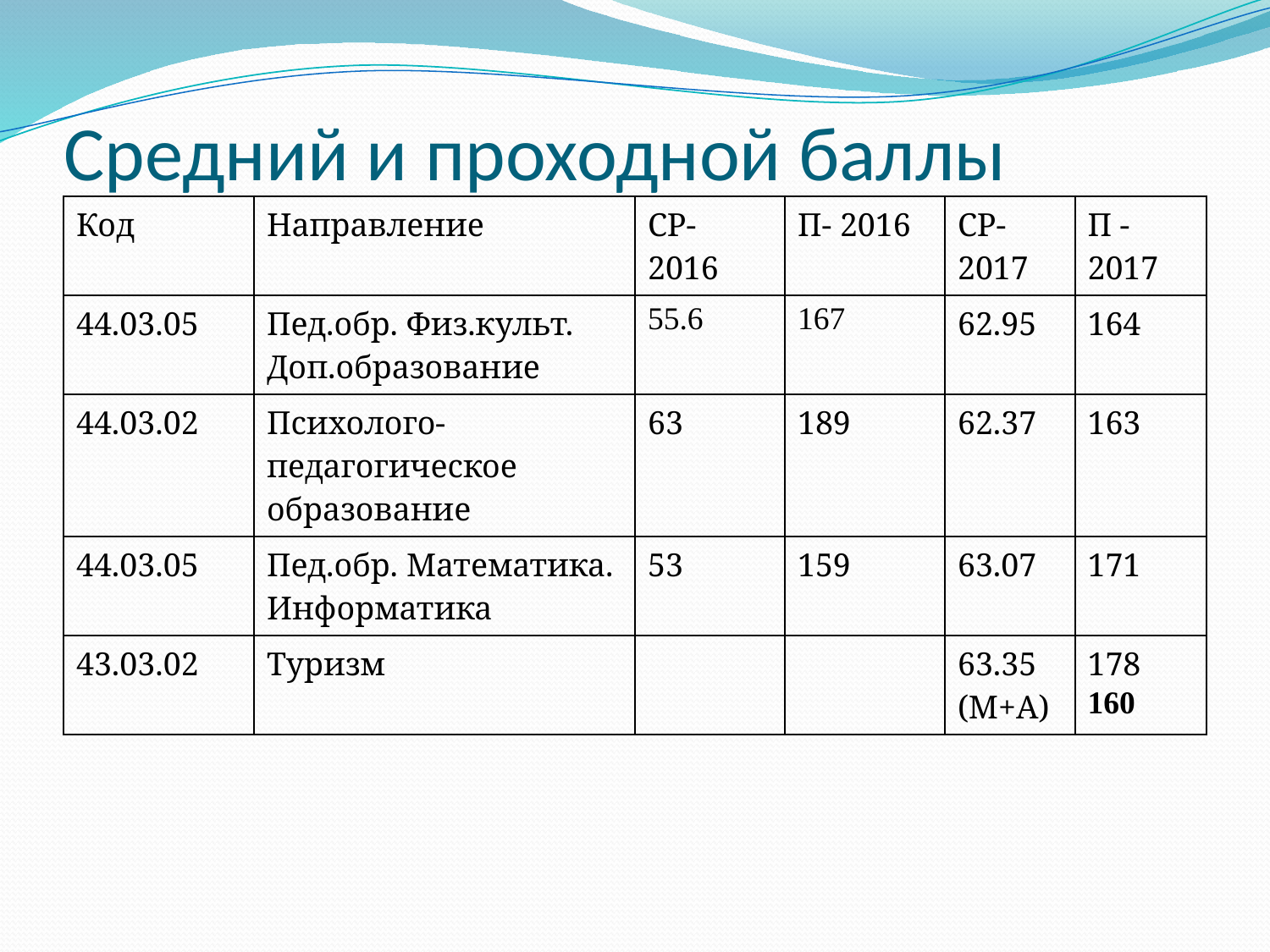

# Средний и проходной баллы
| Код | Направление | СР- 2016 | П- 2016 | СР-2017 | П -2017 |
| --- | --- | --- | --- | --- | --- |
| 44.03.05 | Пед.обр. Физ.культ. Доп.образование | 55.6 | 167 | 62.95 | 164 |
| 44.03.02 | Психолого-педагогическое образование | 63 | 189 | 62.37 | 163 |
| 44.03.05 | Пед.обр. Математика. Информатика | 53 | 159 | 63.07 | 171 |
| 43.03.02 | Туризм |  |  | 63.35 (М+А) | 178 160 |